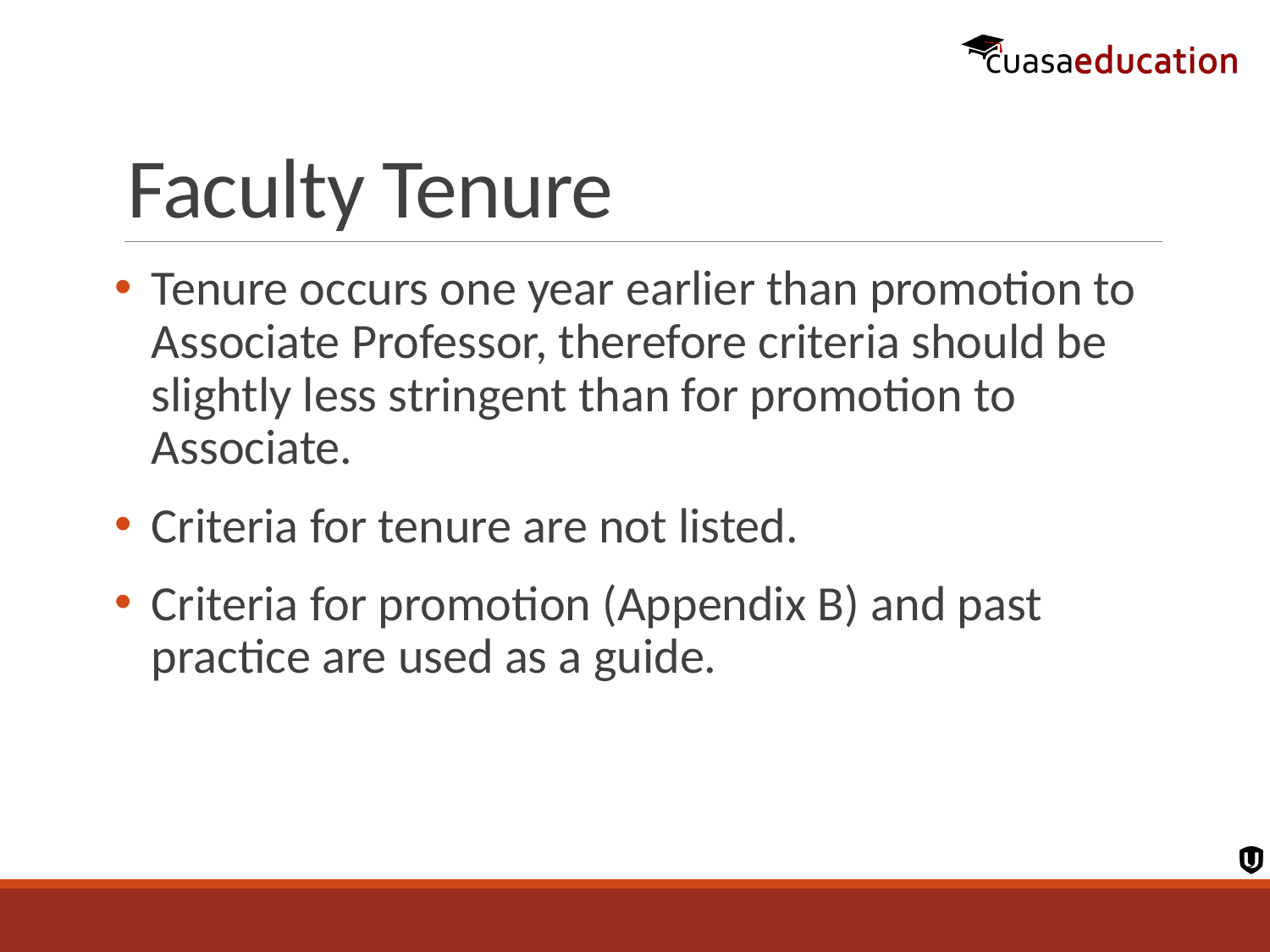

# Faculty Tenure
Tenure occurs one year earlier than promotion to Associate Professor, therefore criteria should be slightly less stringent than for promotion to Associate.
Criteria for tenure are not listed.
Criteria for promotion (Appendix B) and past practice are used as a guide.